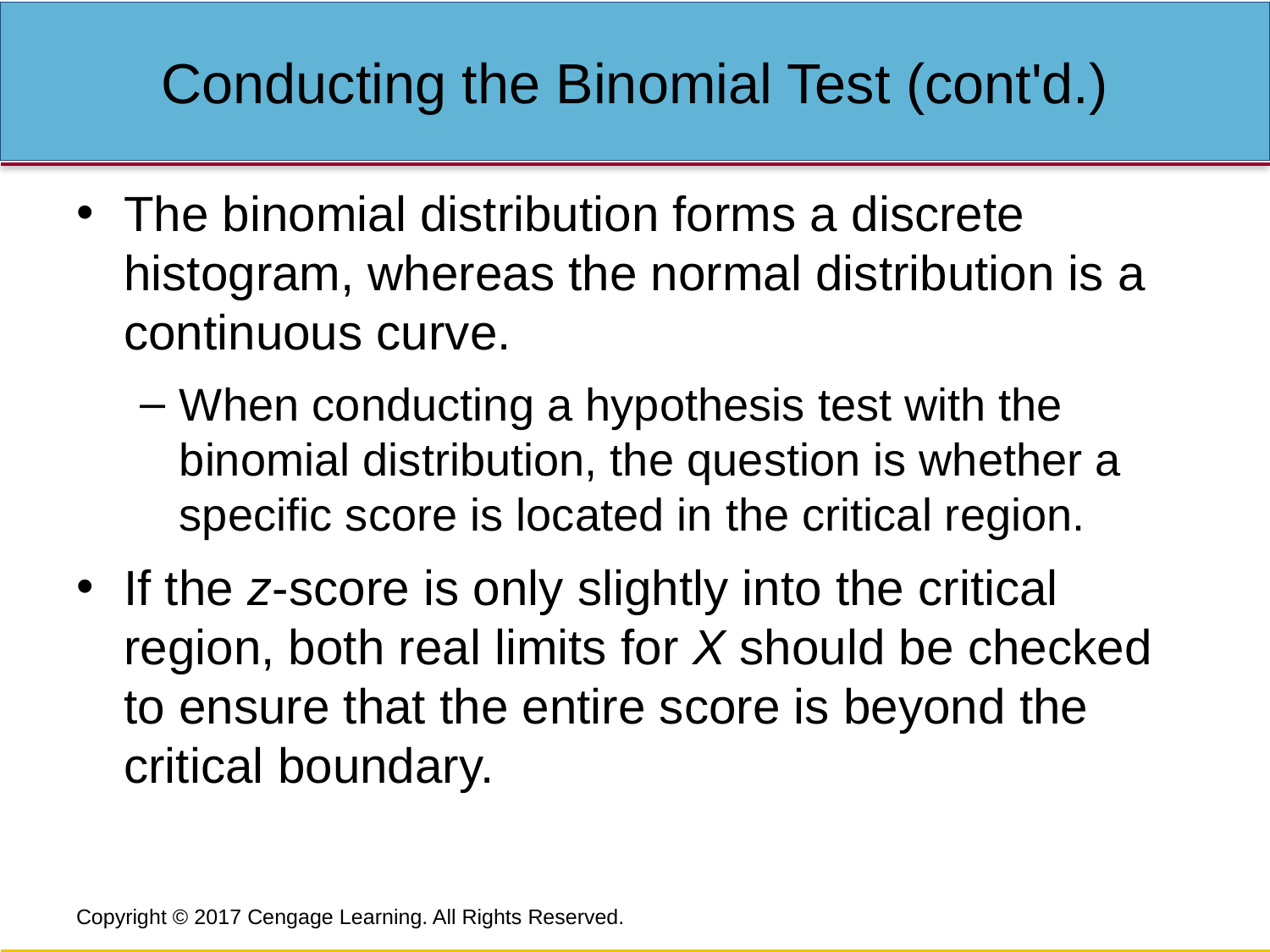

# Conducting the Binomial Test (cont'd.)
The binomial distribution forms a discrete histogram, whereas the normal distribution is a continuous curve.
When conducting a hypothesis test with the binomial distribution, the question is whether a specific score is located in the critical region.
If the z-score is only slightly into the critical region, both real limits for X should be checked to ensure that the entire score is beyond the critical boundary.
Copyright © 2017 Cengage Learning. All Rights Reserved.